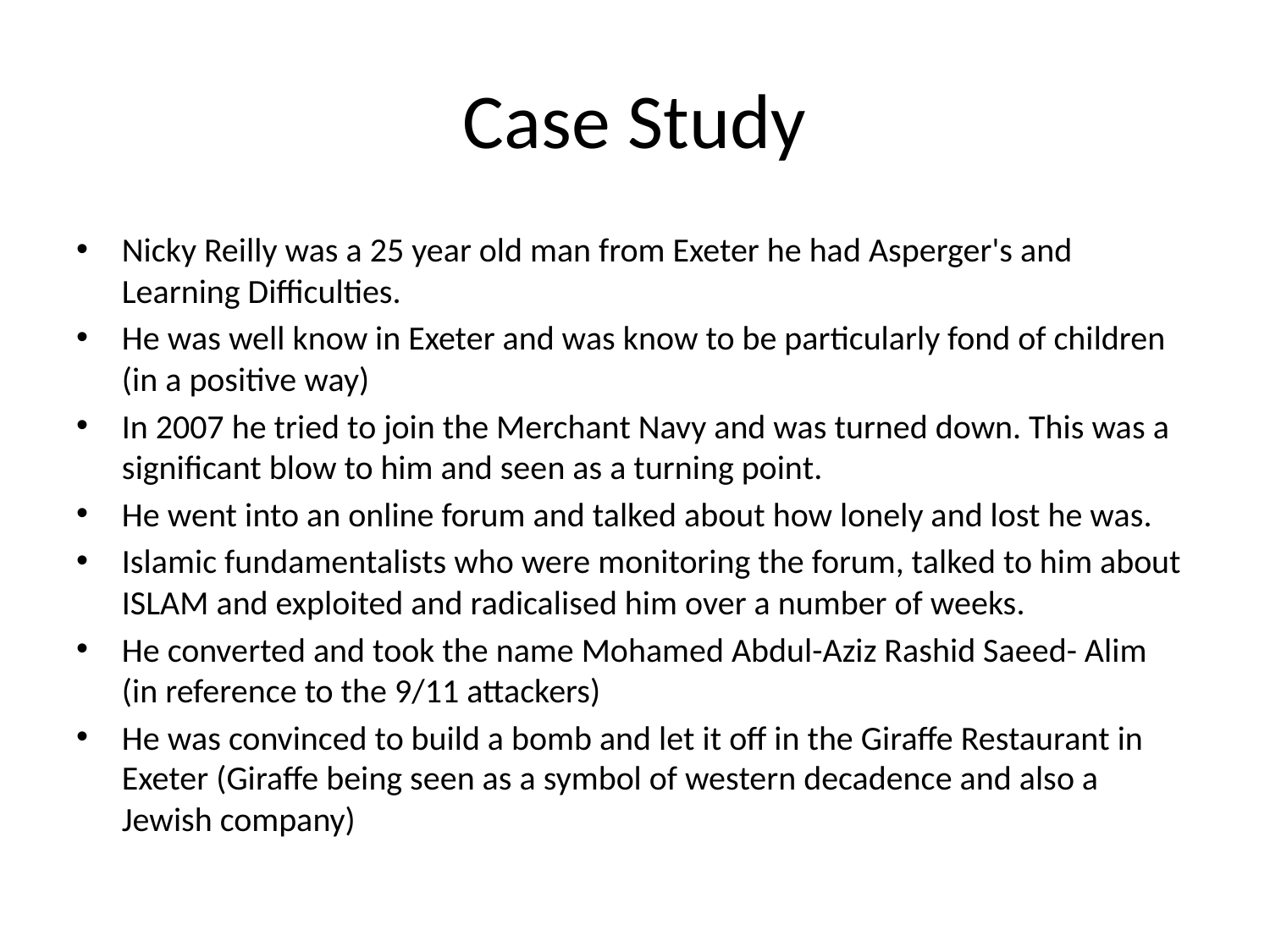

# Case Study
Nicky Reilly was a 25 year old man from Exeter he had Asperger's and Learning Difficulties.
He was well know in Exeter and was know to be particularly fond of children (in a positive way)
In 2007 he tried to join the Merchant Navy and was turned down. This was a significant blow to him and seen as a turning point.
He went into an online forum and talked about how lonely and lost he was.
Islamic fundamentalists who were monitoring the forum, talked to him about ISLAM and exploited and radicalised him over a number of weeks.
He converted and took the name Mohamed Abdul-Aziz Rashid Saeed- Alim  (in reference to the 9/11 attackers)
He was convinced to build a bomb and let it off in the Giraffe Restaurant in Exeter (Giraffe being seen as a symbol of western decadence and also a Jewish company)